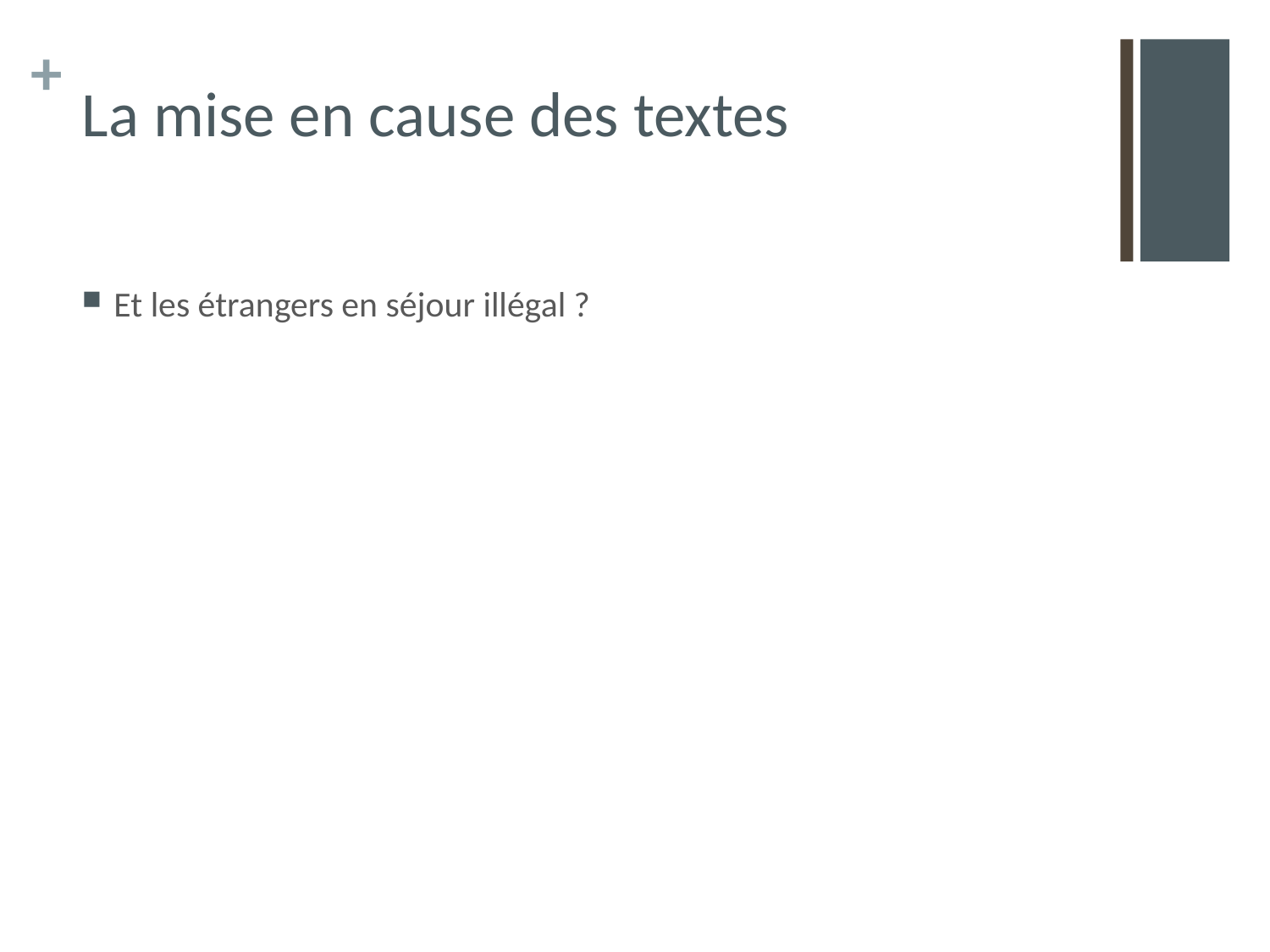

# La mise en cause des textes
Et les étrangers en séjour illégal ?